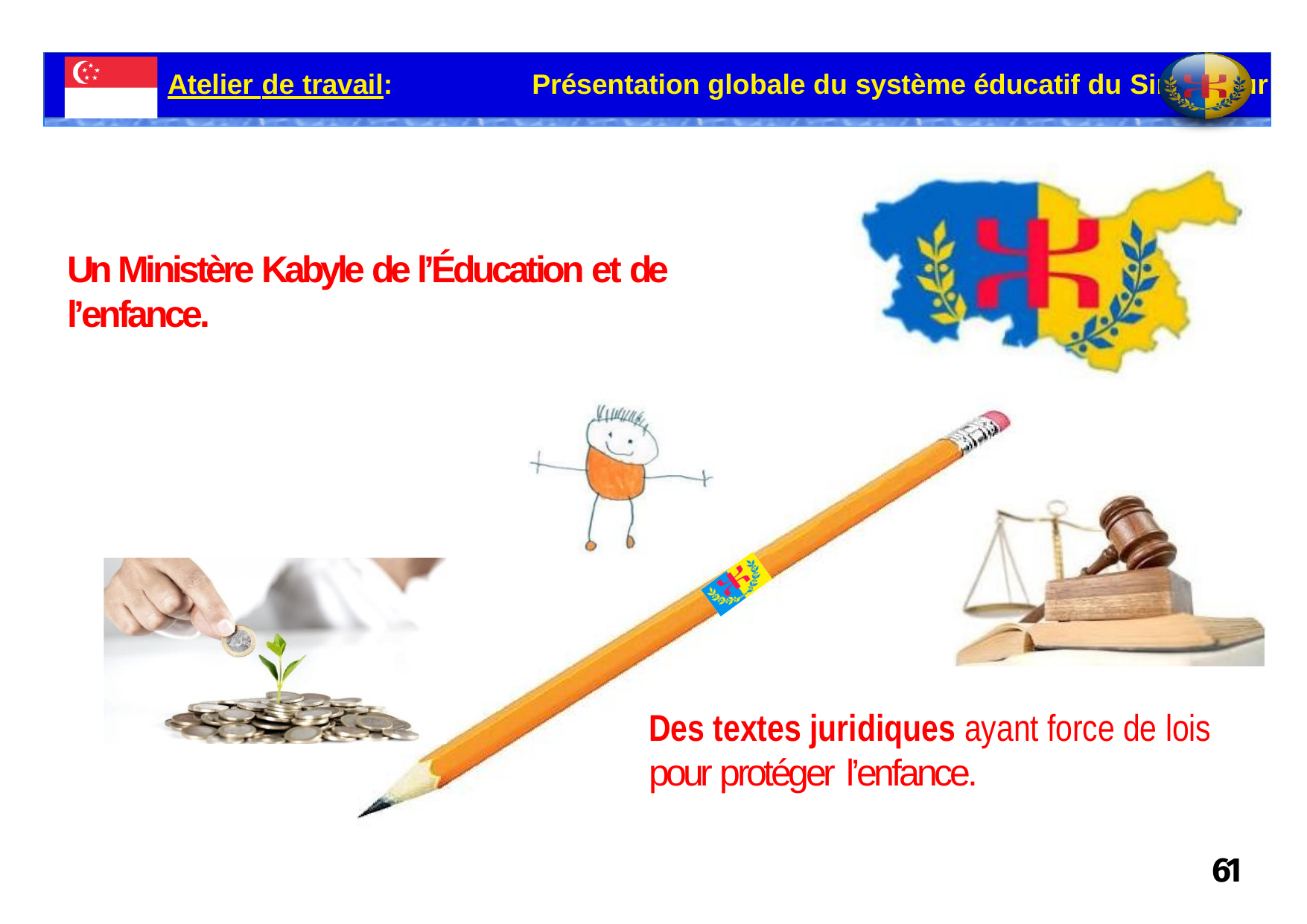

Atelier de travail:	Présentation globale du système éducatif du Singapour

# Un Ministère Kabyle de l’Éducation et de l’enfance.

Des textes juridiques ayant force de lois
pour protéger l’enfance.
61